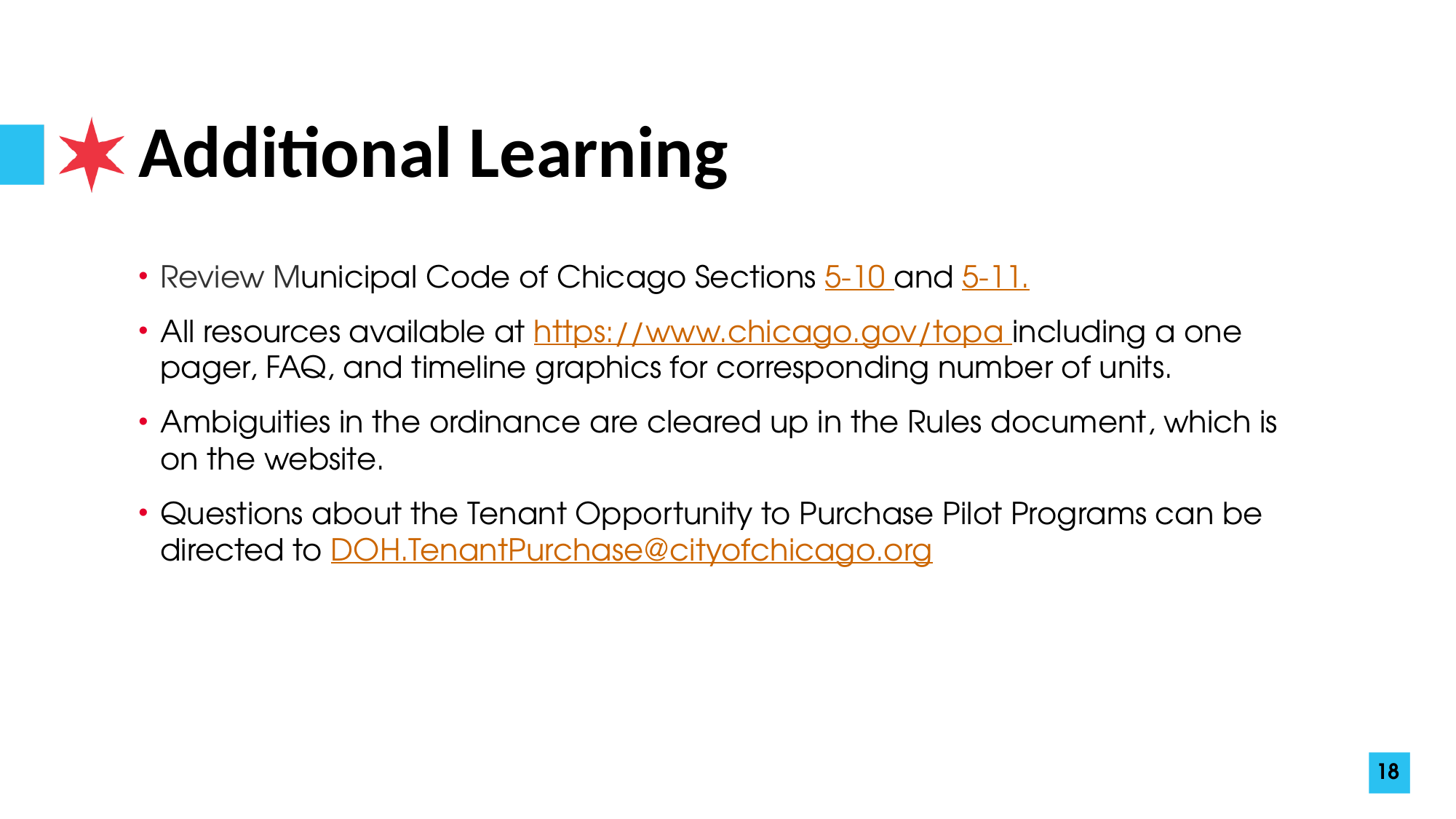

# Additional Learning
Review Municipal Code of Chicago Sections 5-10 and 5-11.
All resources available at https://www.chicago.gov/topa including a one pager, FAQ, and timeline graphics for corresponding number of units.
Ambiguities in the ordinance are cleared up in the Rules document, which is on the website.
Questions about the Tenant Opportunity to Purchase Pilot Programs can be directed to DOH.TenantPurchase@cityofchicago.org
18